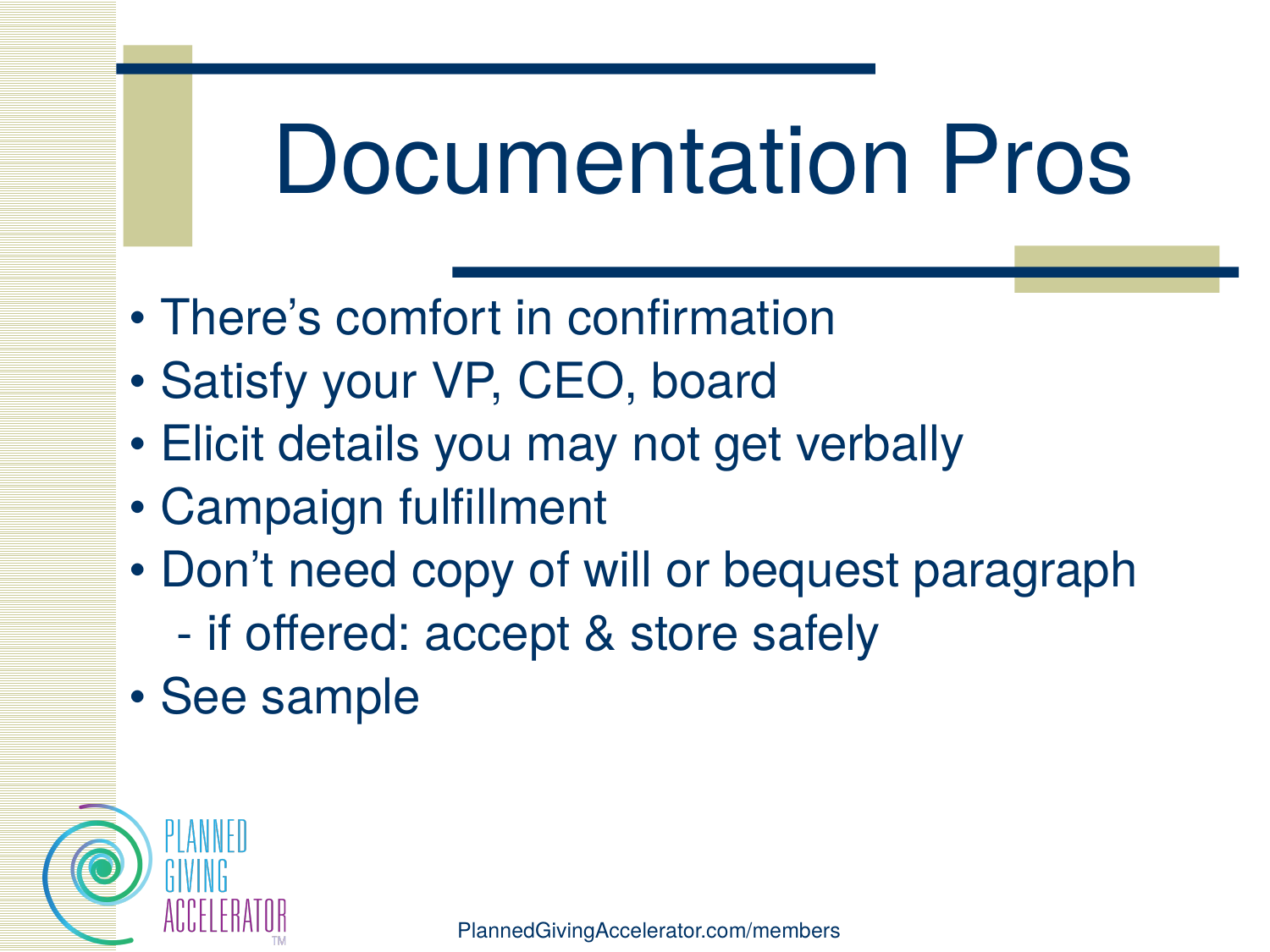

# Documentation Pros
• There’s comfort in confirmation
• Satisfy your VP, CEO, board
• Elicit details you may not get verbally
• Campaign fulfillment
• Don’t need copy of will or bequest paragraph
	- if offered: accept & store safely
• See sample

PlannedGivingAccelerator.com/members